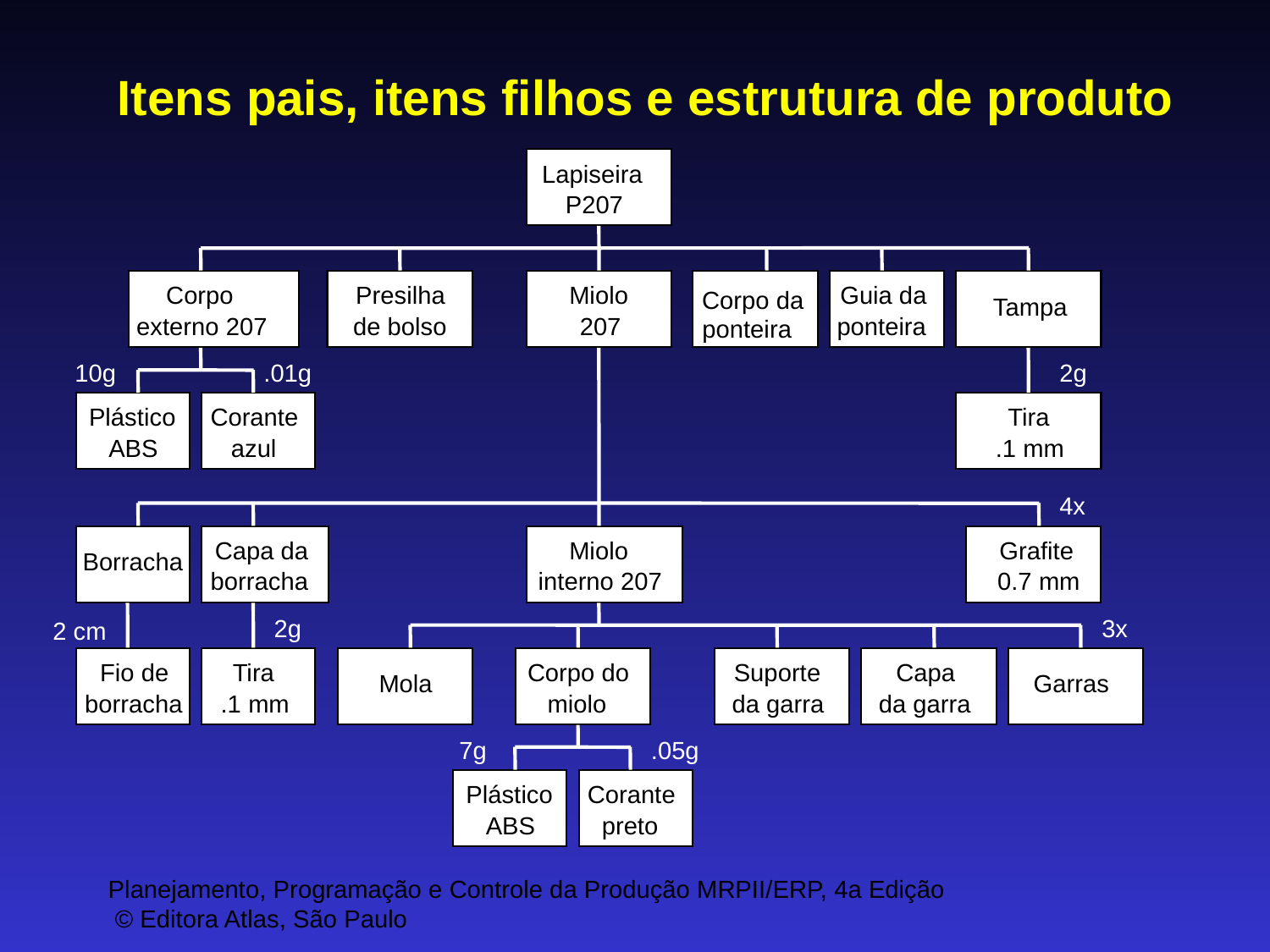

# Itens pais, itens filhos e estrutura de produto

Lapiseira
P207

Corpo
Presilha
Miolo
Guia da
Corpo da
Tampa
externo 207
de bolso
207
ponteira
ponteira

10g
.01g
2g

Plástico
Corante
Tira
ABS
azul
.1 mm
4x

Capa da
Miolo
Grafite
Borracha
borracha
interno 207
0.7 mm

2g
3x
2 cm

Fio de
Tira
Corpo do
Suporte
Capa
Mola
Garras
borracha
.1 mm
miolo
da garra
da garra

7g
.05g

Plástico
Corante
ABS
preto